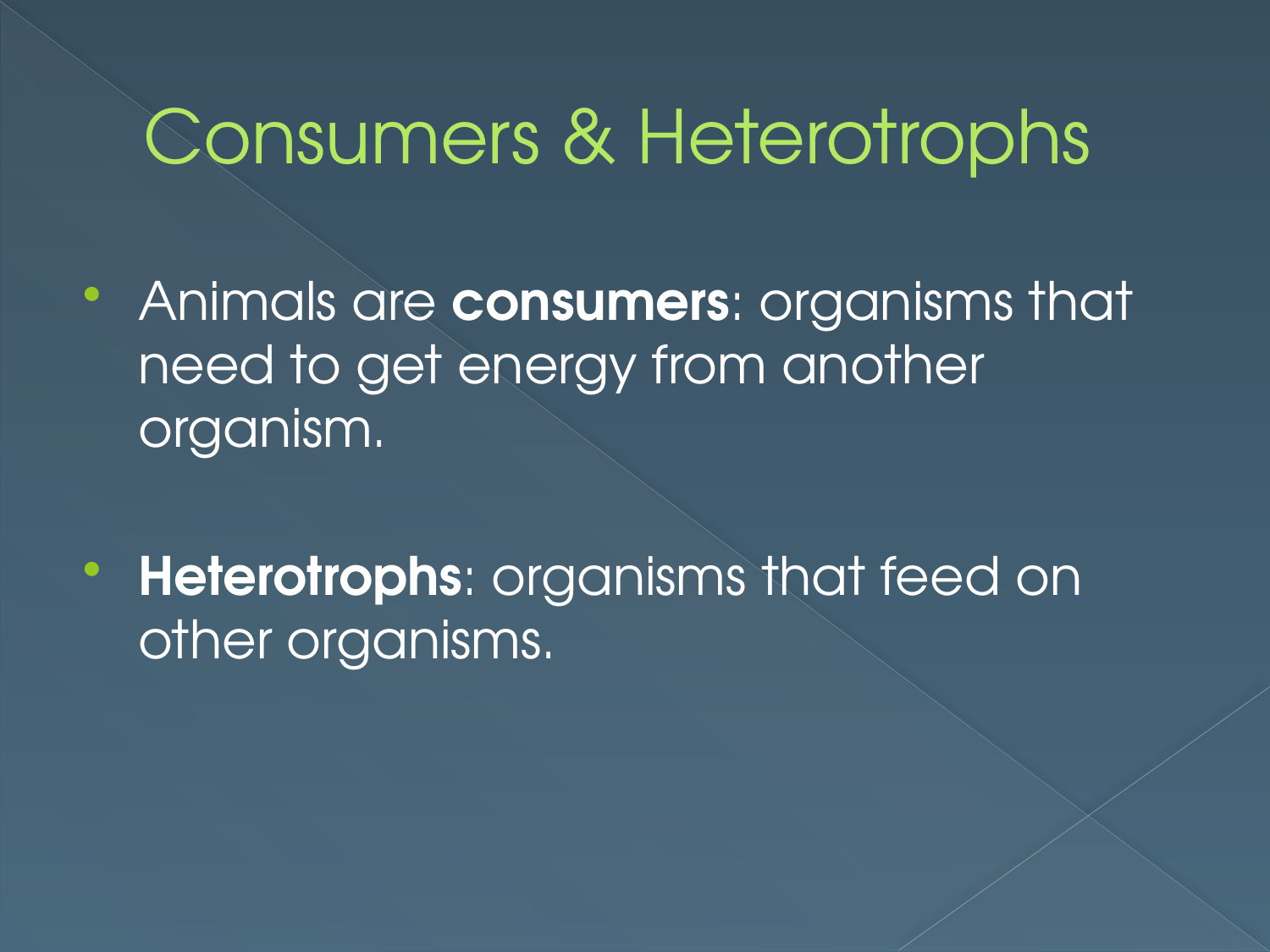

# Consumers & Heterotrophs
Animals are consumers: organisms that need to get energy from another organism.

Heterotrophs: organisms that feed on other organisms.